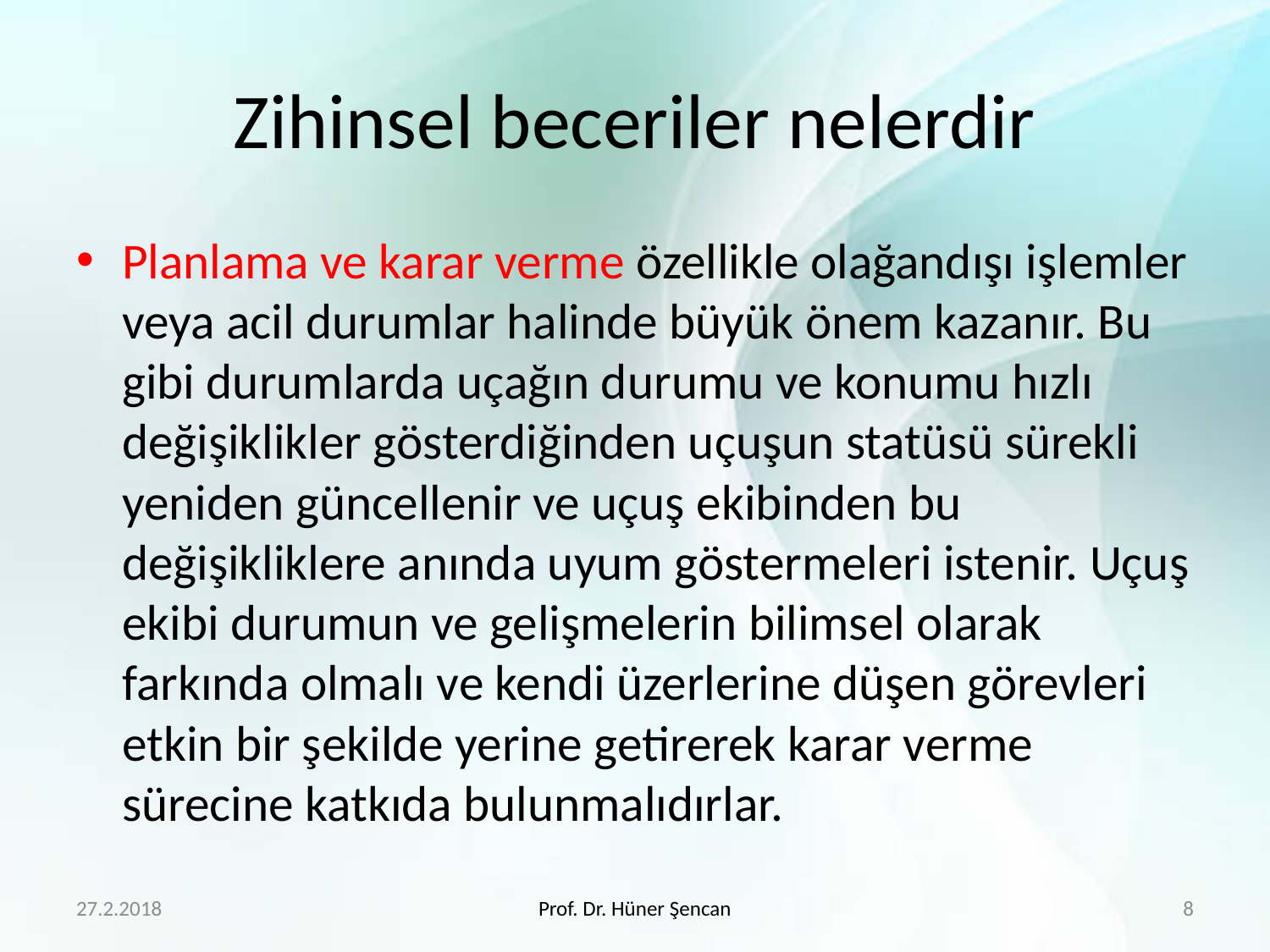

# Zihinsel beceriler nelerdir
Planlama ve karar verme özellikle olağandışı işlemler veya acil durumlar halinde büyük önem kazanır. Bu gibi durumlarda uçağın durumu ve konumu hızlı değişiklikler gösterdiğinden uçuşun statüsü sürekli yeniden güncellenir ve uçuş ekibinden bu değişikliklere anında uyum göstermeleri istenir. Uçuş ekibi durumun ve gelişmelerin bilimsel olarak farkında olmalı ve kendi üzerlerine düşen görevleri  etkin bir şekilde yerine getirerek karar verme sürecine katkıda bulunmalıdırlar.
27.2.2018
Prof. Dr. Hüner Şencan
8